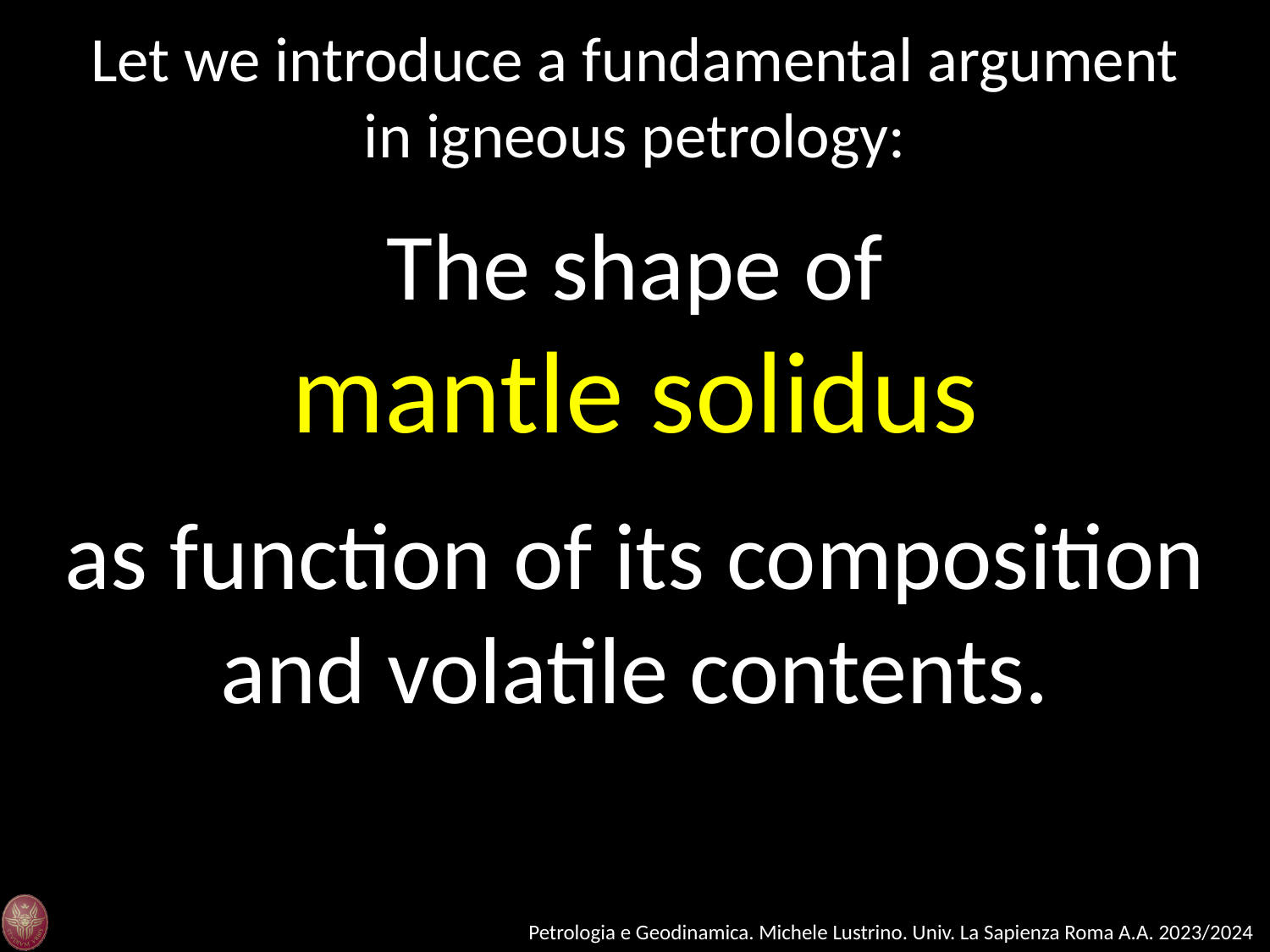

Let we introduce a fundamental argument in igneous petrology:
The shape of
mantle solidus
as function of its composition and volatile contents.